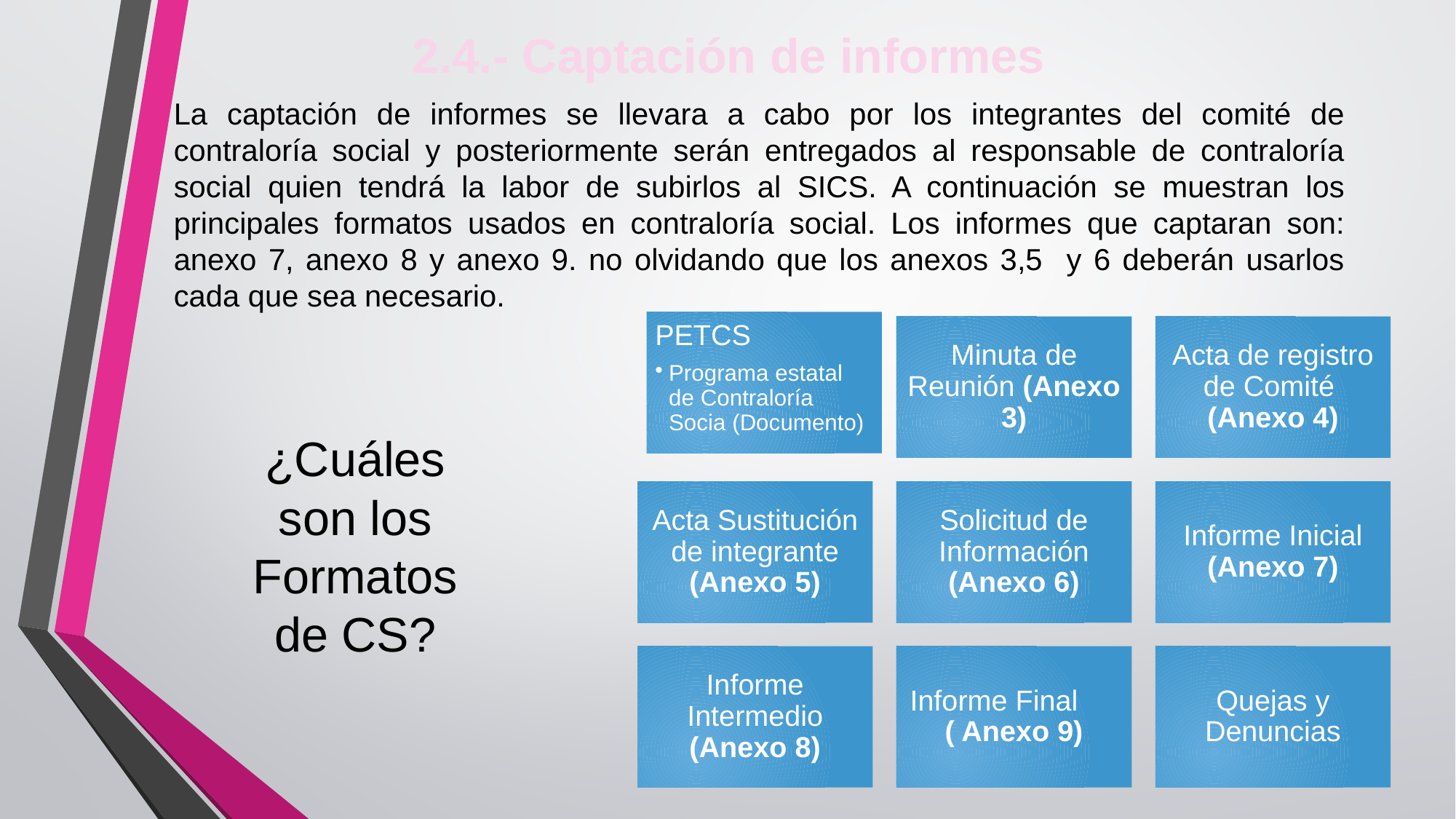

2.4.- Captación de informes
La captación de informes se llevara a cabo por los integrantes del comité de contraloría social y posteriormente serán entregados al responsable de contraloría social quien tendrá la labor de subirlos al SICS. A continuación se muestran los principales formatos usados en contraloría social. Los informes que captaran son: anexo 7, anexo 8 y anexo 9. no olvidando que los anexos 3,5  y 6 deberán usarlos cada que sea necesario.
PETCS
Programa estatal de Contraloría Socia (Documento)
Minuta de Reunión (Anexo 3)
Acta de registro de Comité  (Anexo 4)
Acta Sustitución de integrante (Anexo 5)
Solicitud de Información (Anexo 6)
Informe Inicial (Anexo 7)
Informe Intermedio (Anexo 8)
Informe Final      ( Anexo 9)
Quejas y Denuncias
# ¿Cuáles son los Formatos de CS?